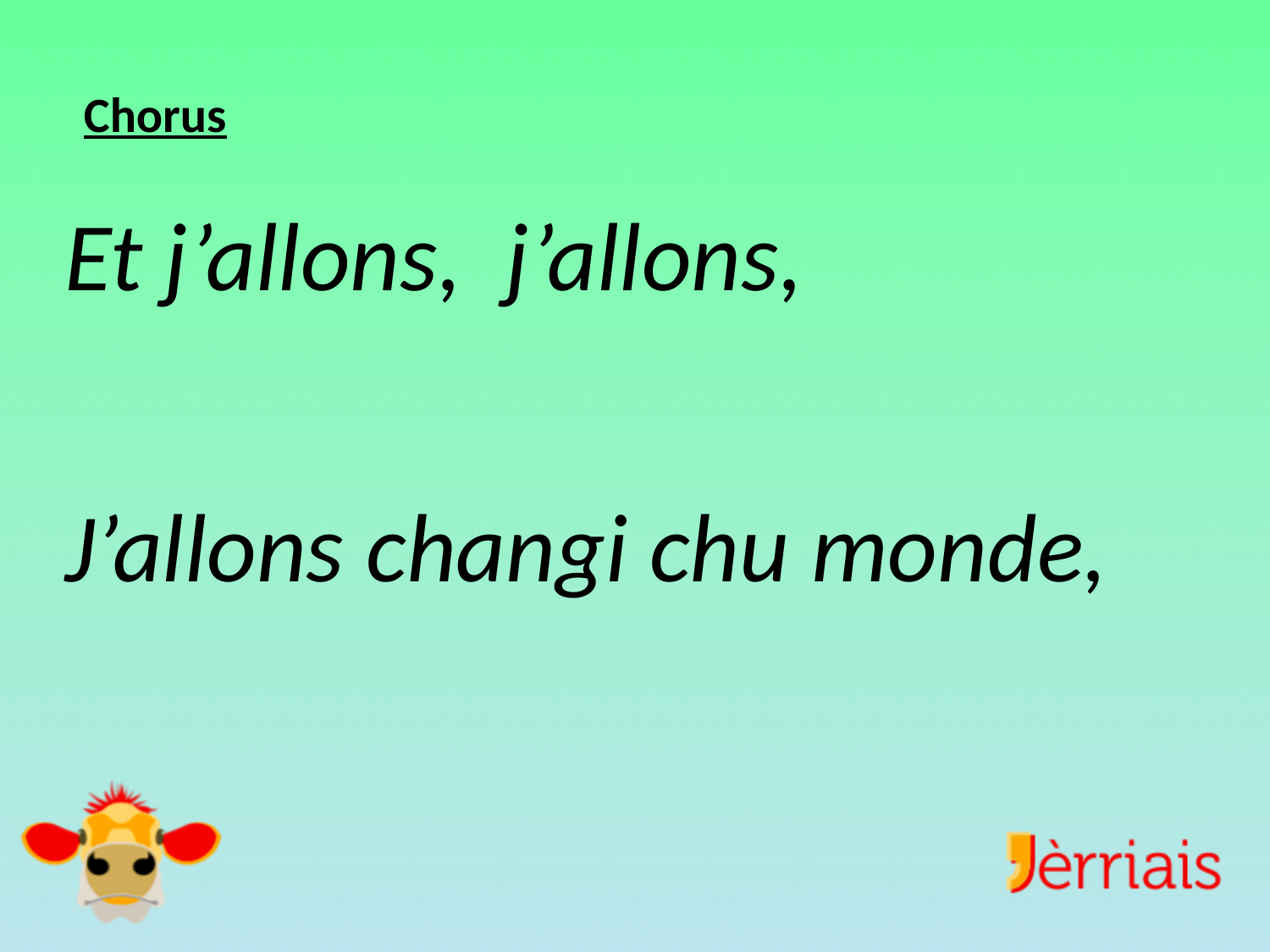

Chorus
Et j’allons,  j’allons,

J’allons changi chu monde,